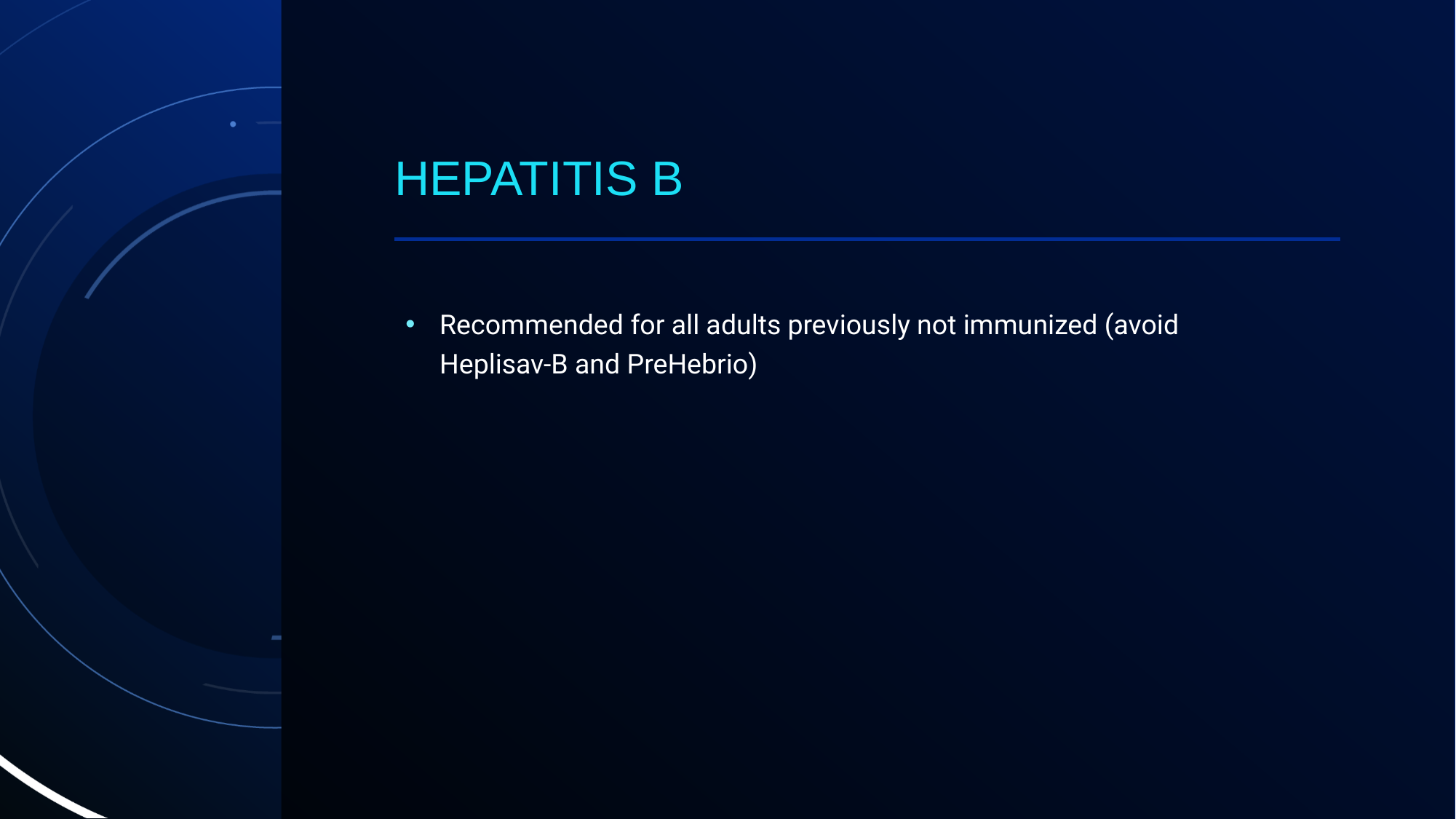

# Hepatitis B
Recommended for all adults previously not immunized (avoid Heplisav-B and PreHebrio)